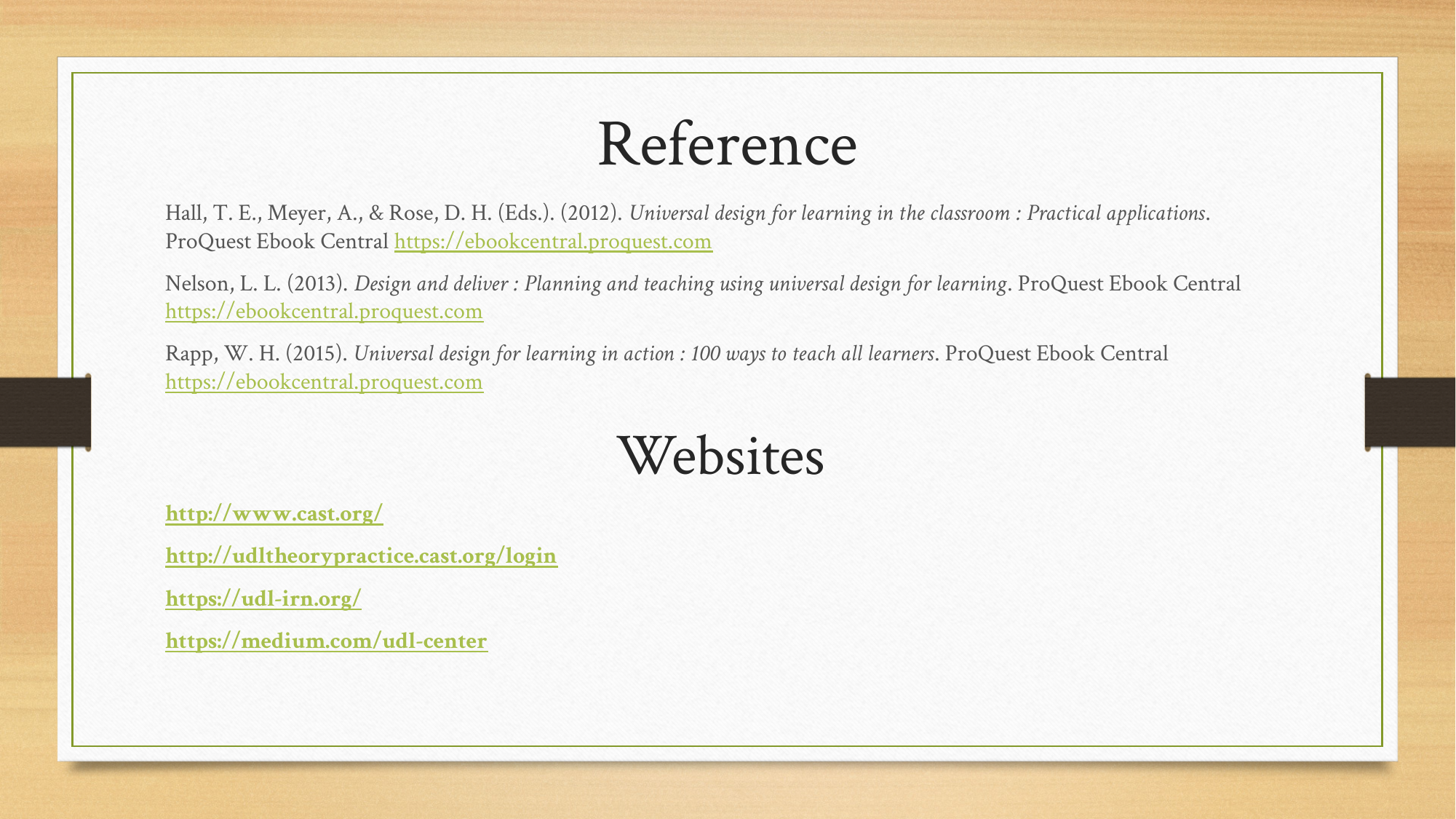

Reference
Hall, T. E., Meyer, A., & Rose, D. H. (Eds.). (2012). Universal design for learning in the classroom : Practical applications. ProQuest Ebook Central https://ebookcentral.proquest.com
Nelson, L. L. (2013). Design and deliver : Planning and teaching using universal design for learning. ProQuest Ebook Central https://ebookcentral.proquest.com
Rapp, W. H. (2015). Universal design for learning in action : 100 ways to teach all learners. ProQuest Ebook Central https://ebookcentral.proquest.com
Websites
http://www.cast.org/
http://udltheorypractice.cast.org/login
https://udl-irn.org/
https://medium.com/udl-center